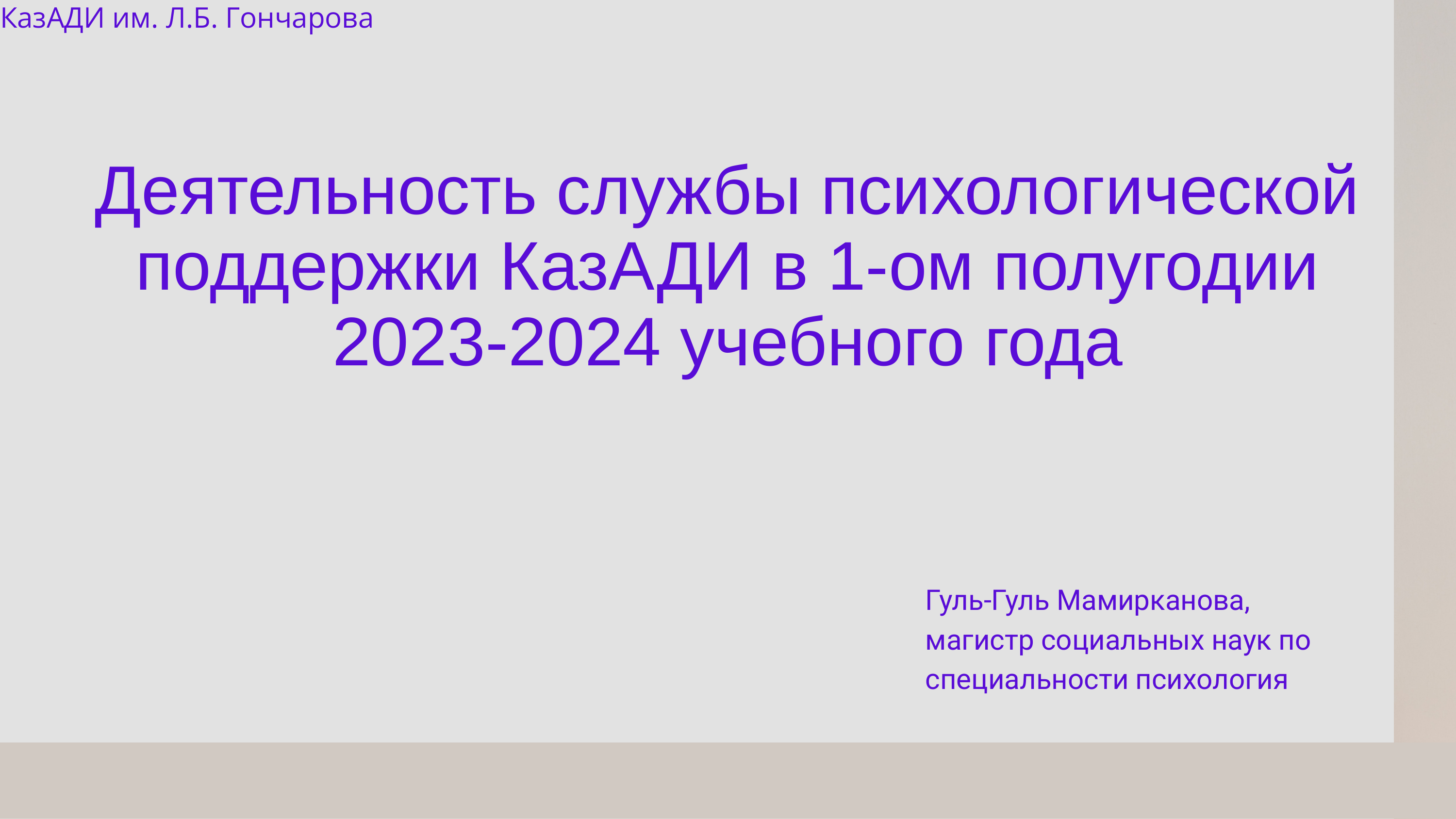

КазАДИ им. Л.Б. Гончарова
Деятельность службы психологической поддержки КазАДИ в 1-ом полугодии
2023-2024 учебного года
Гуль-Гуль Мамирканова,
магистр социальных наук по специальности психология